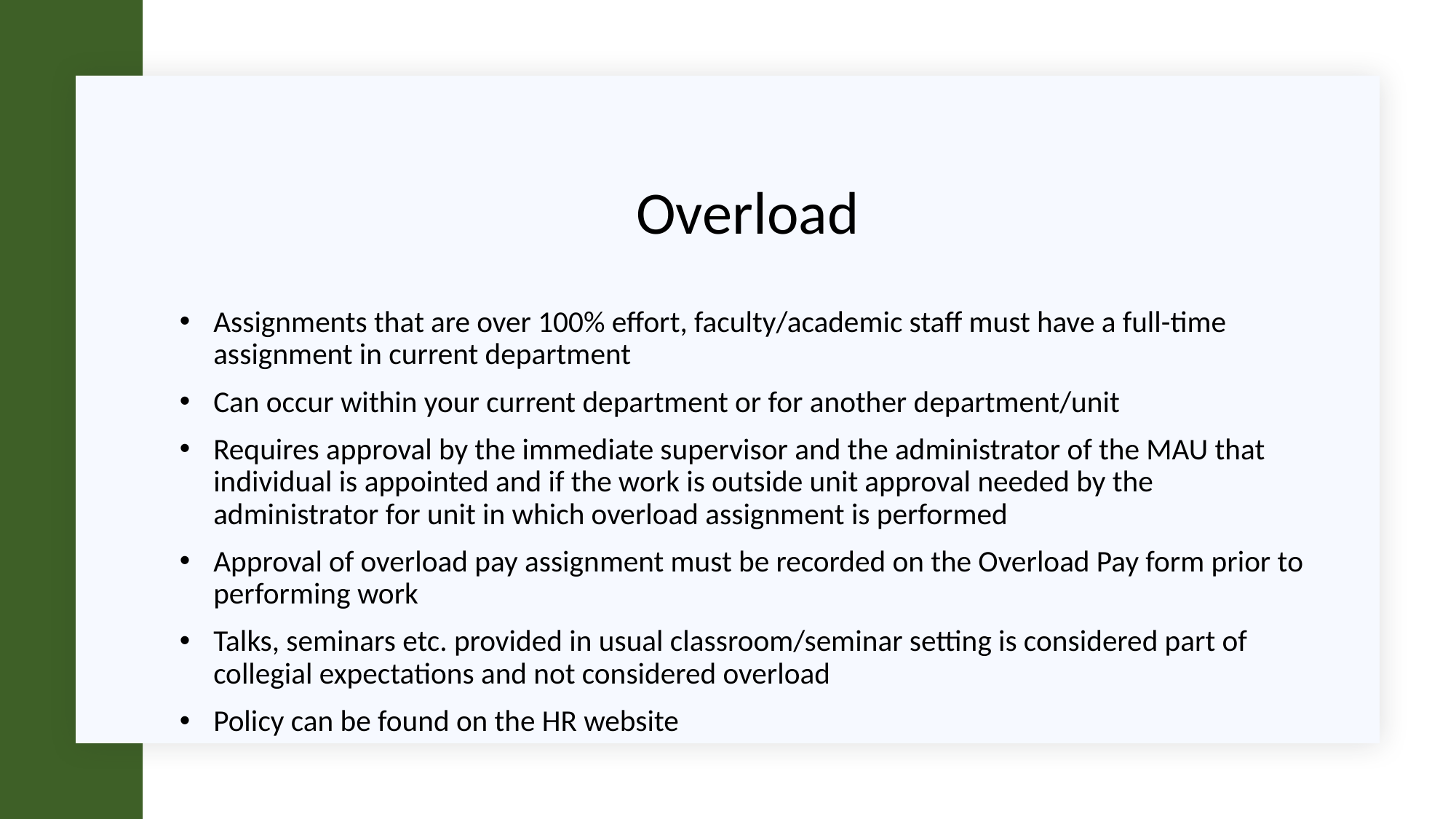

Overload

Assignments that are over 100% effort, faculty/academic staff must have a full-time assignment in current department
Can occur within your current department or for another department/unit
Requires approval by the immediate supervisor and the administrator of the MAU that individual is appointed and if the work is outside unit approval needed by the administrator for unit in which overload assignment is performed
Approval of overload pay assignment must be recorded on the Overload Pay form prior to performing work
Talks, seminars etc. provided in usual classroom/seminar setting is considered part of collegial expectations and not considered overload
Policy can be found on the HR website